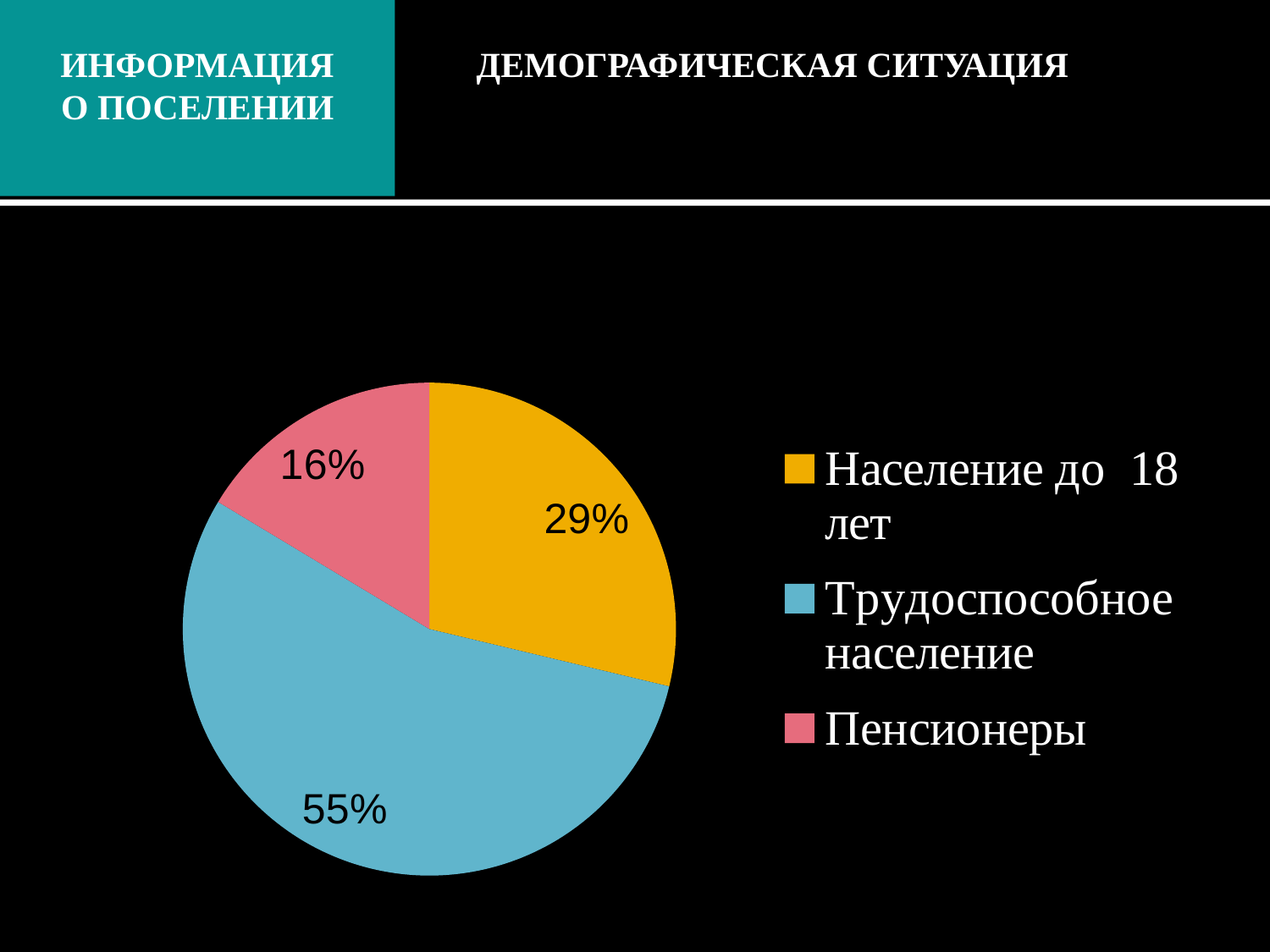

ИНФОРМАЦИЯ
О ПОСЕЛЕНИИ
Демографическая ситуация

### Chart:

| Category | Продажи |
|---|---|
| Население до  18 лет | 602.0 |
| Трудоспособное население | 1150.0 |
| Пенсионеры | 343.0 |